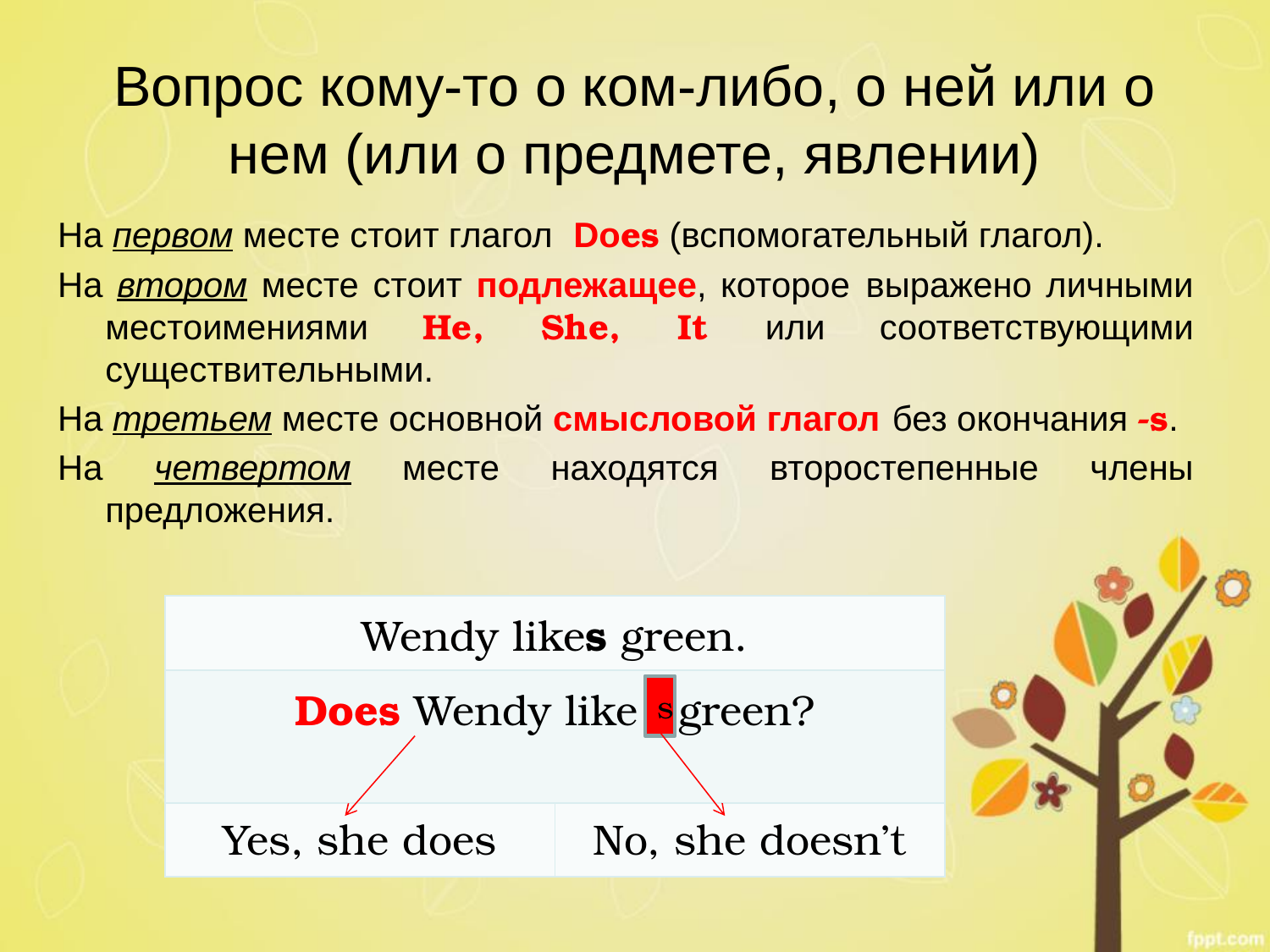

# Вопрос кому-то о ком-либо, о ней или о нем (или о предмете, явлении)
На первом месте стоит глагол  Does (вспомогательный глагол).
На втором месте стоит подлежащее, которое выражено личными местоимениями He, She, It или соответствующими существительными.
На третьем месте основной смысловой глагол без окончания -s.
На четвертом месте находятся второстепенные члены предложения.

| Wendy likes green. |  |
| --- | --- |
| Does Wendy like green? |  |
| Yes, she does | No, she doesn’t |
s